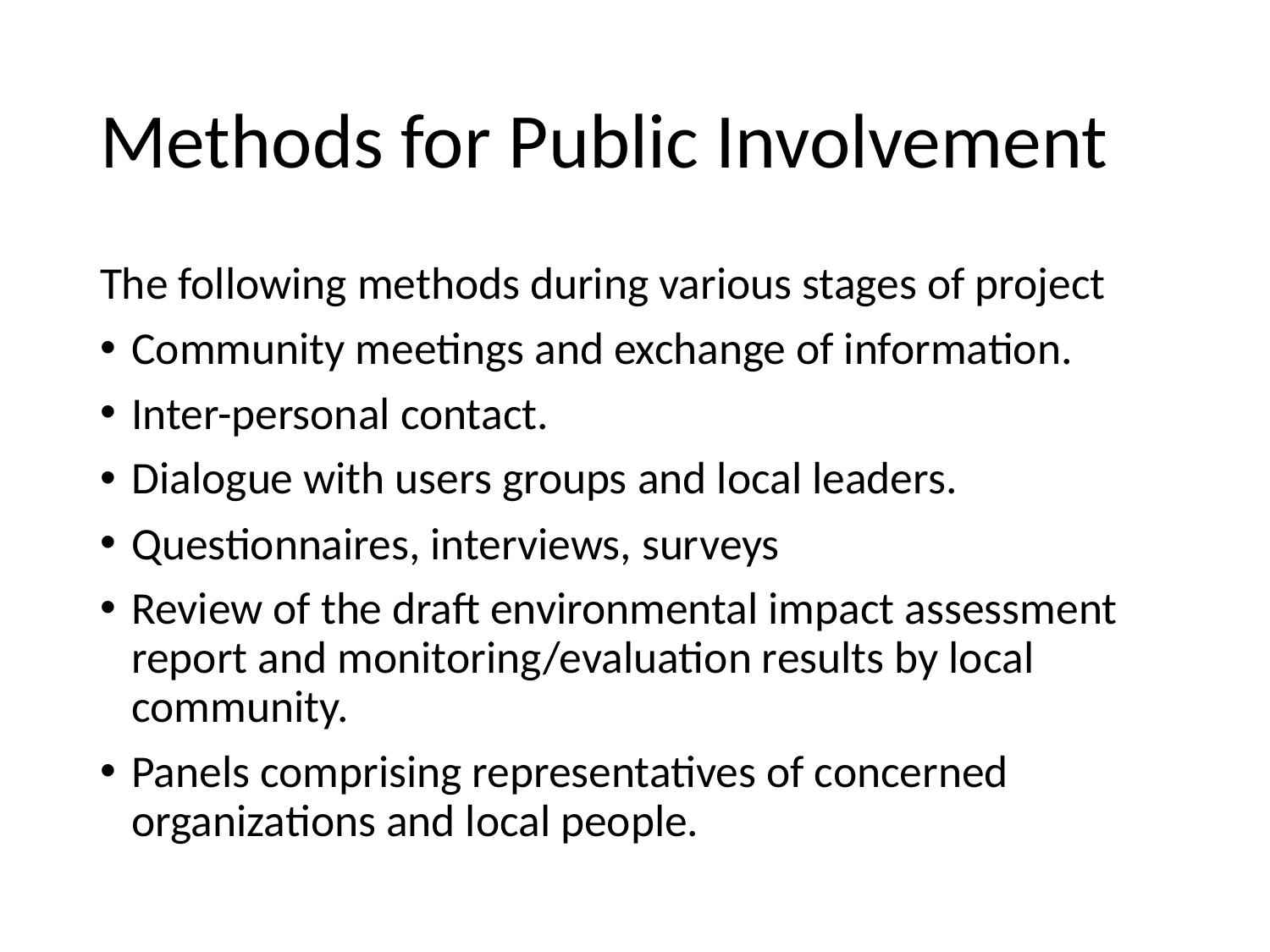

# Methods for Public Involvement
The following methods during various stages of project
Community meetings and exchange of information.
Inter-personal contact.
Dialogue with users groups and local leaders.
Questionnaires, interviews, surveys
Review of the draft environmental impact assessment report and monitoring/evaluation results by local community.
Panels comprising representatives of concerned organizations and local people.